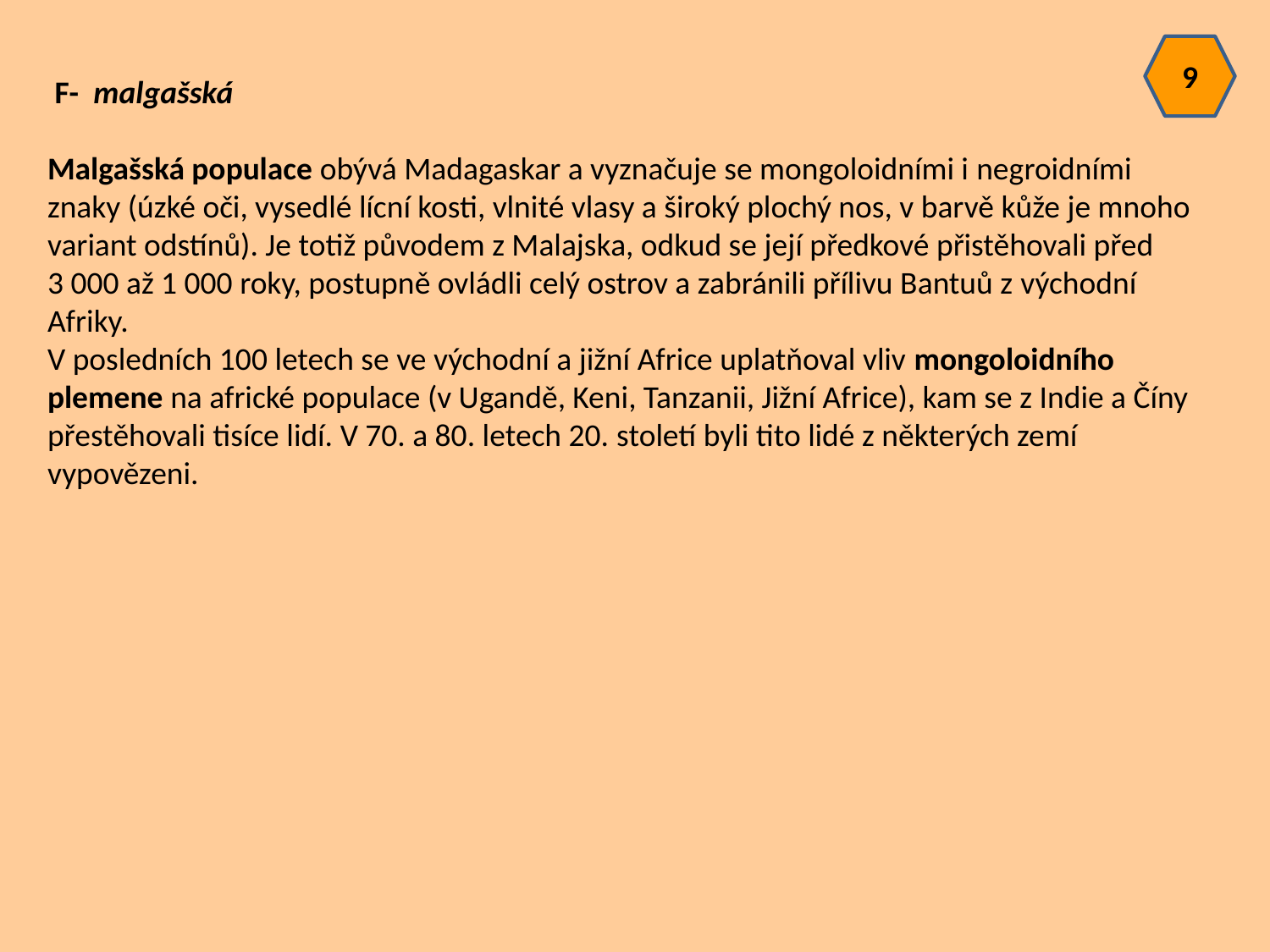

9
 F-  malgašská

Malgašská populace obývá Madagaskar a vyznačuje se mongoloidními i negroidními znaky (úzké oči, vysedlé lícní kosti, vlnité vlasy a široký plochý nos, v barvě kůže je mnoho variant odstínů). Je totiž původem z Malajska, odkud se její předkové přistěhovali před 3 000 až 1 000 roky, postupně ovládli celý ostrov a zabránili přílivu Bantuů z východní Afriky.
V posledních 100 letech se ve východní a jižní Africe uplatňoval vliv mongoloidního plemene na africké populace (v Ugandě, Keni, Tanzanii, Jižní Africe), kam se z Indie a Číny přestěhovali tisíce lidí. V 70. a 80. letech 20. století byli tito lidé z některých zemí vypovězeni.